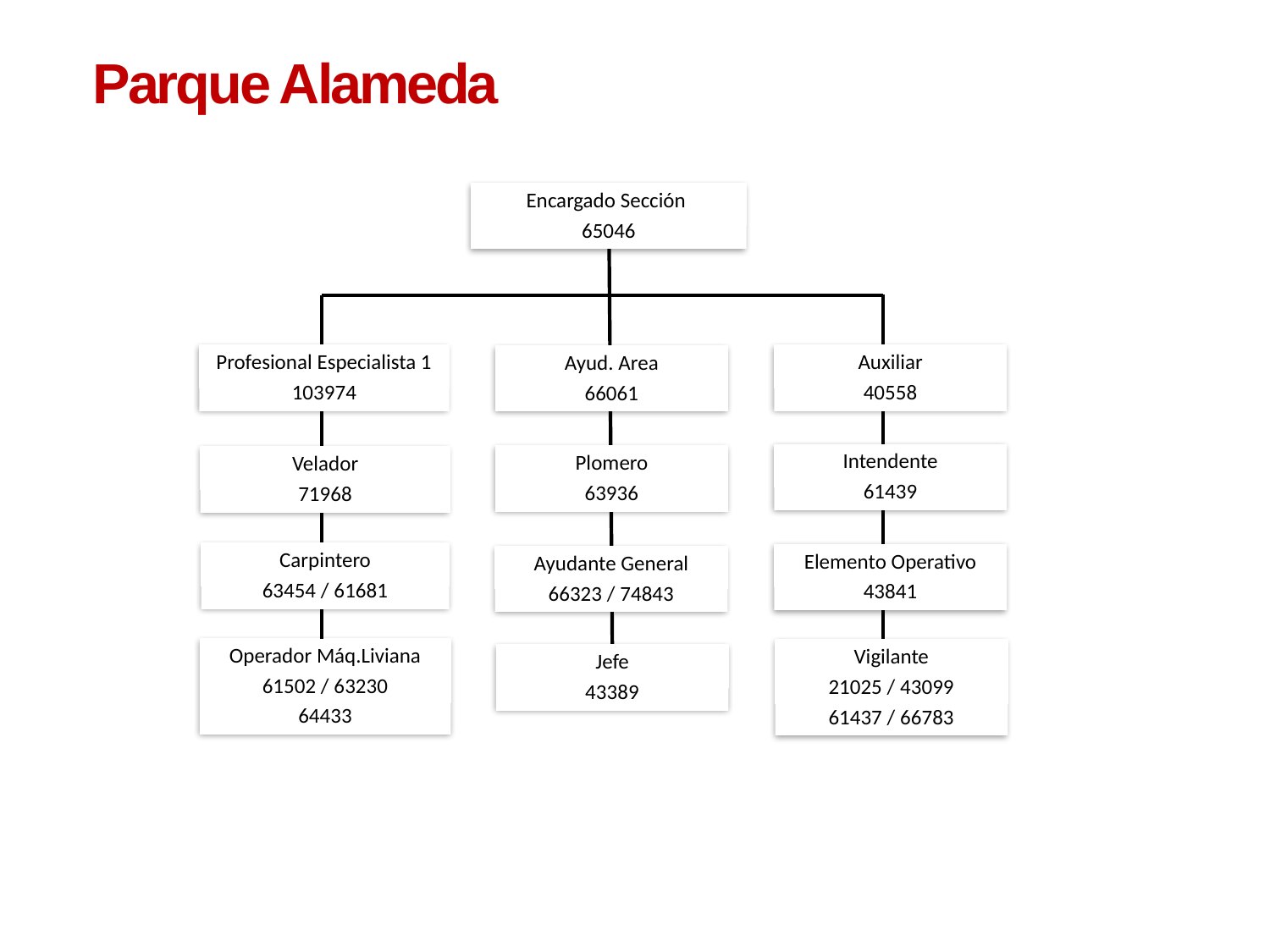

Parque Alameda
Encargado Sección
65046
Auxiliar
40558
Profesional Especialista 1
103974
Ayud. Area
66061
Intendente
61439
Plomero
63936
Velador
71968
Carpintero
63454 / 61681
Elemento Operativo
43841
Ayudante General
66323 / 74843
Operador Máq.Liviana
61502 / 63230
64433
Vigilante
21025 / 43099
61437 / 66783
Jefe
43389